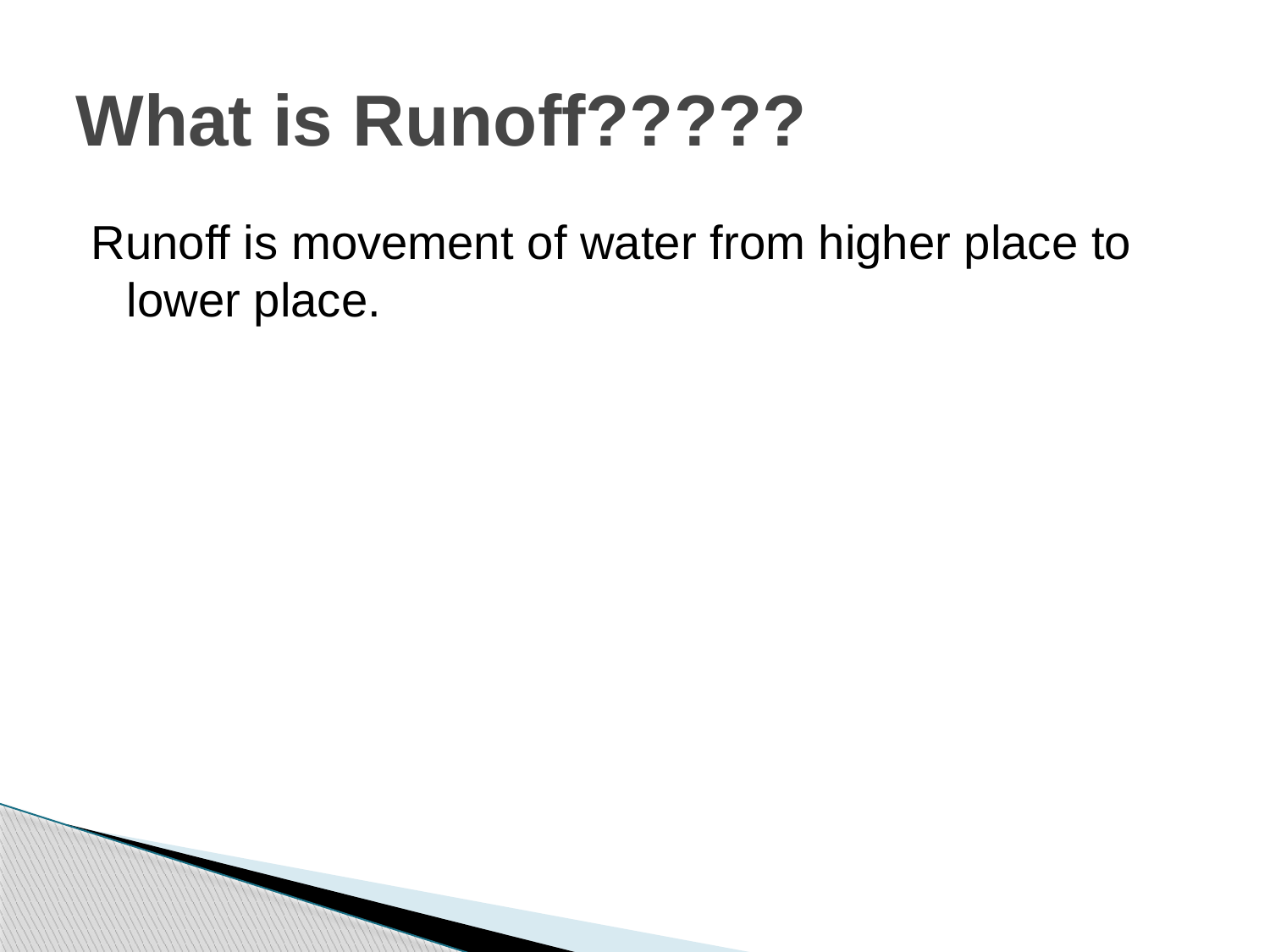

# What is Runoff?????
Runoff is movement of water from higher place to lower place.